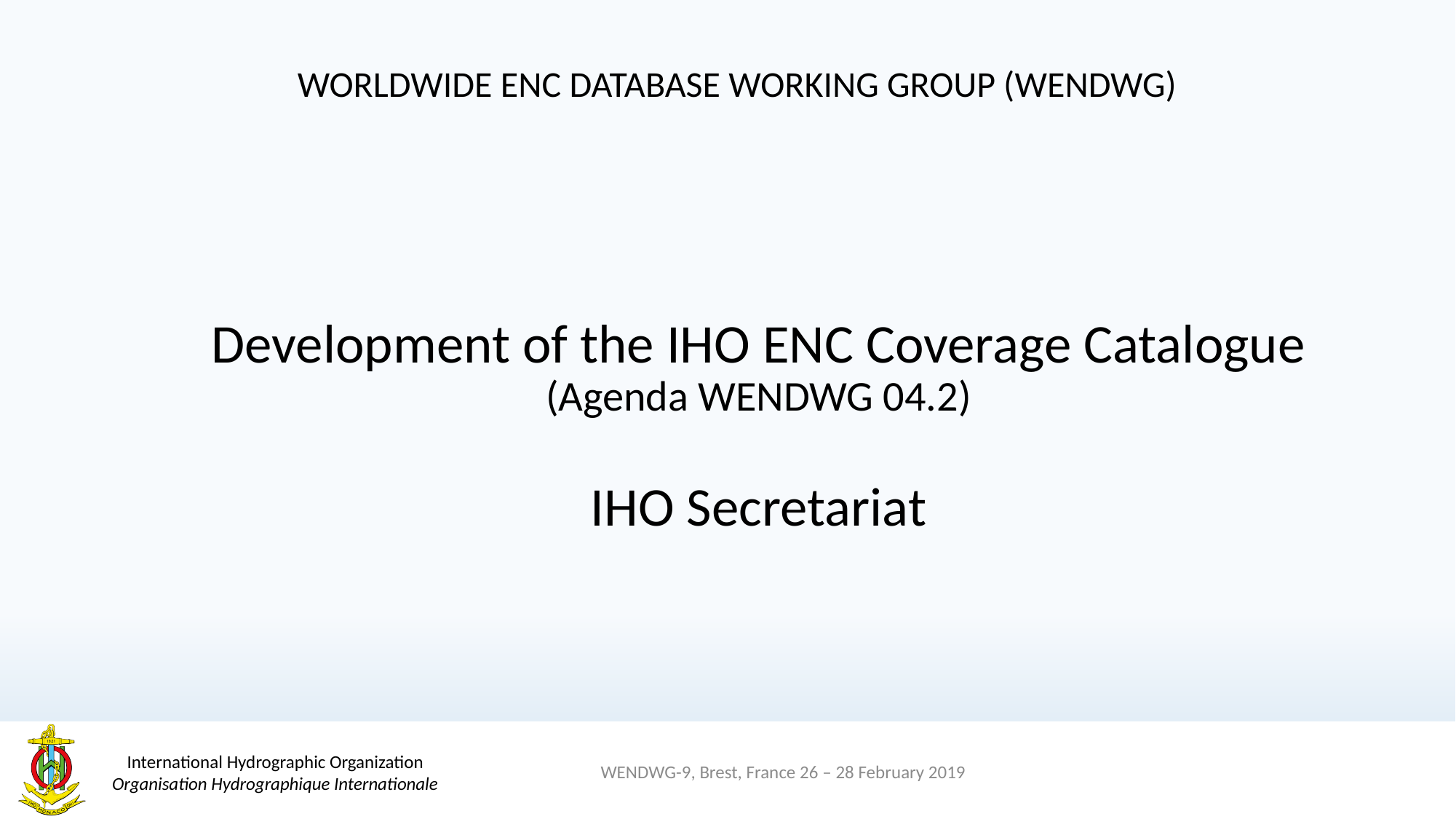

WORLDWIDE ENC DATABASE WORKING GROUP (WENDWG)
# Development of the IHO ENC Coverage Catalogue (Agenda WENDWG 04.2) IHO Secretariat

WENDWG-9, Brest, France 26 – 28 February 2019